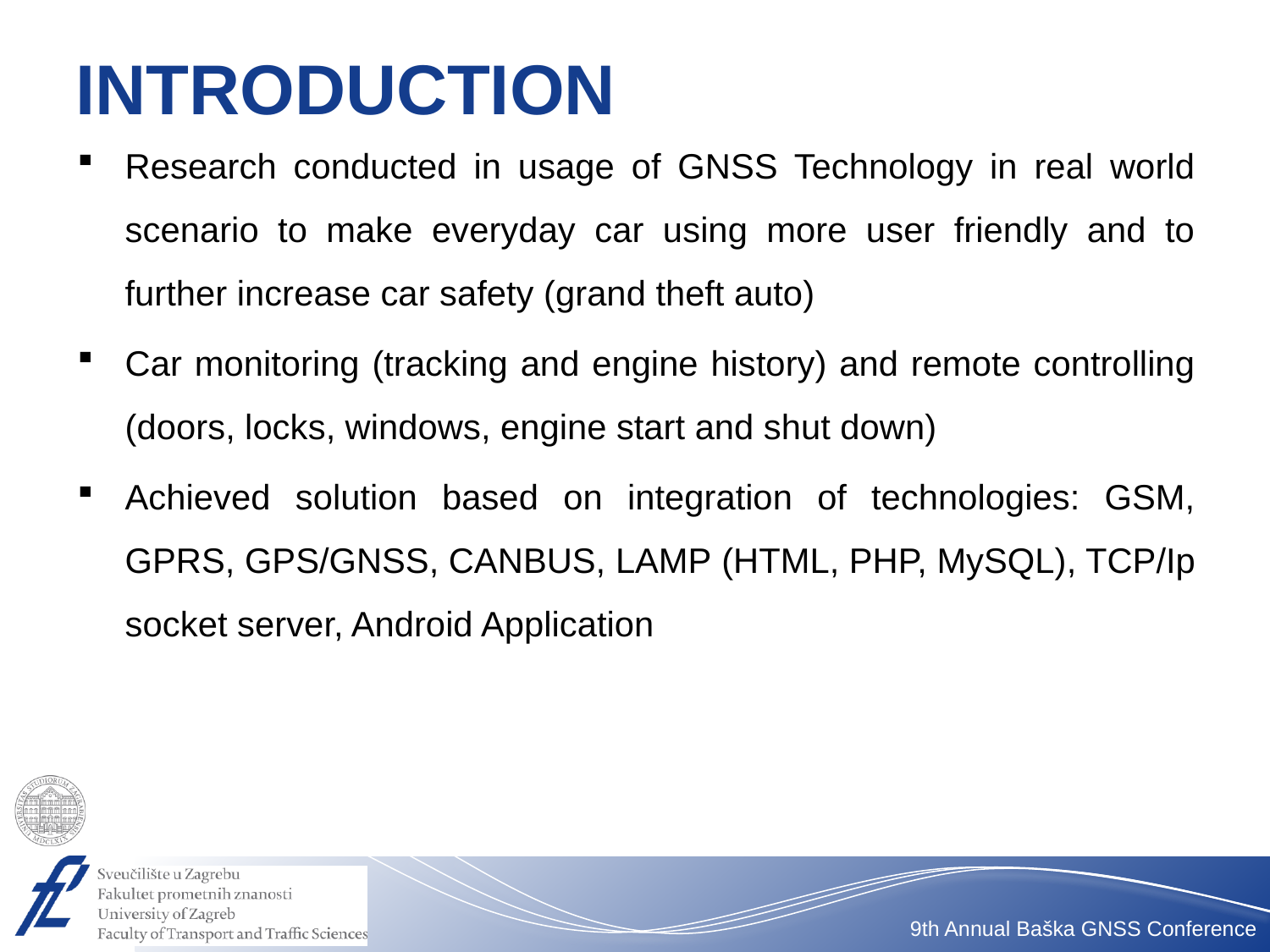

# Introduction
Research conducted in usage of GNSS Technology in real world scenario to make everyday car using more user friendly and to further increase car safety (grand theft auto)
Car monitoring (tracking and engine history) and remote controlling (doors, locks, windows, engine start and shut down)
Achieved solution based on integration of technologies: GSM, GPRS, GPS/GNSS, CANBUS, LAMP (HTML, PHP, MySQL), TCP/Ip socket server, Android Application